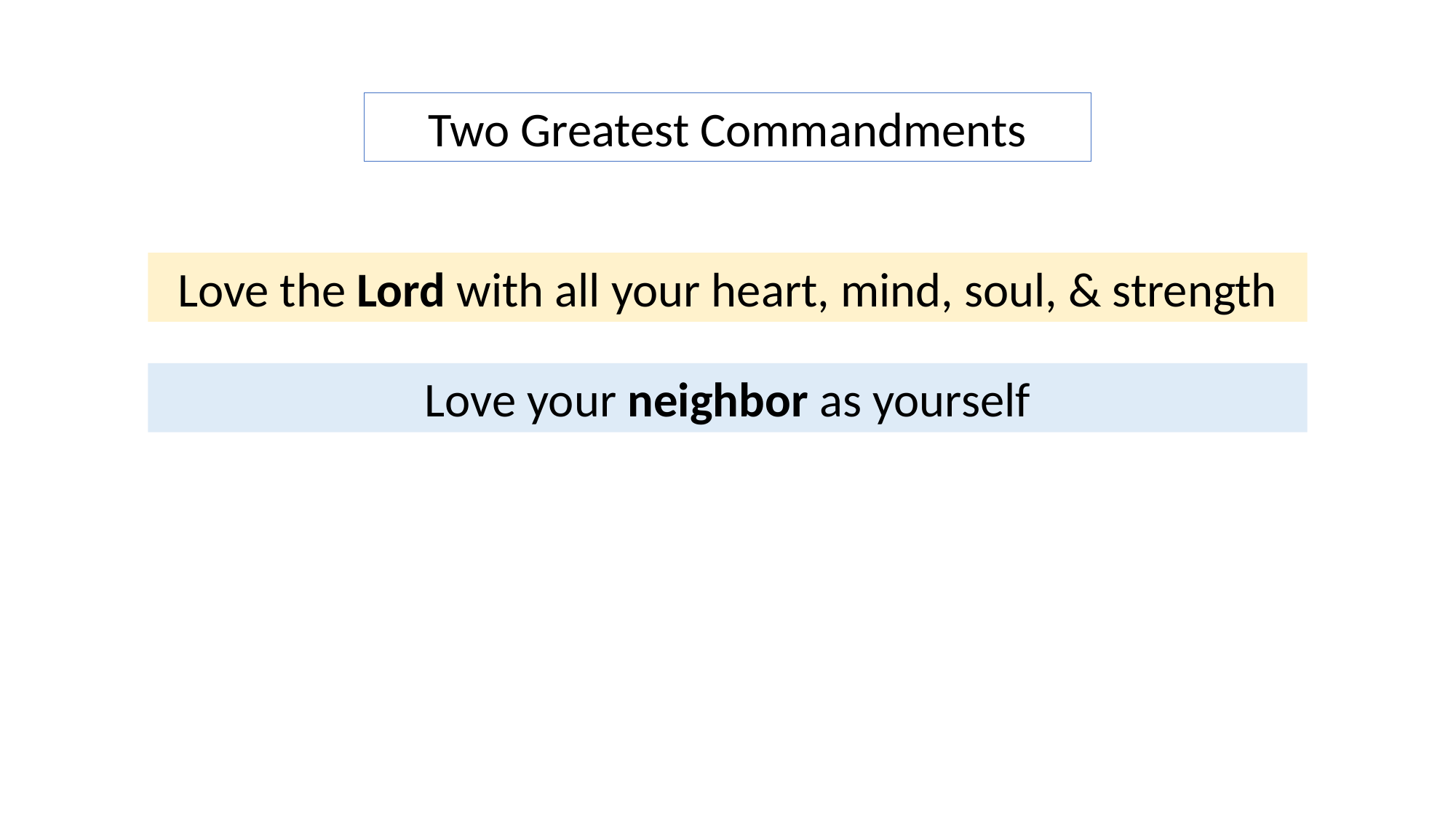

Two Greatest Commandments
Love the Lord with all your heart, mind, soul, & strength
Love your neighbor as yourself